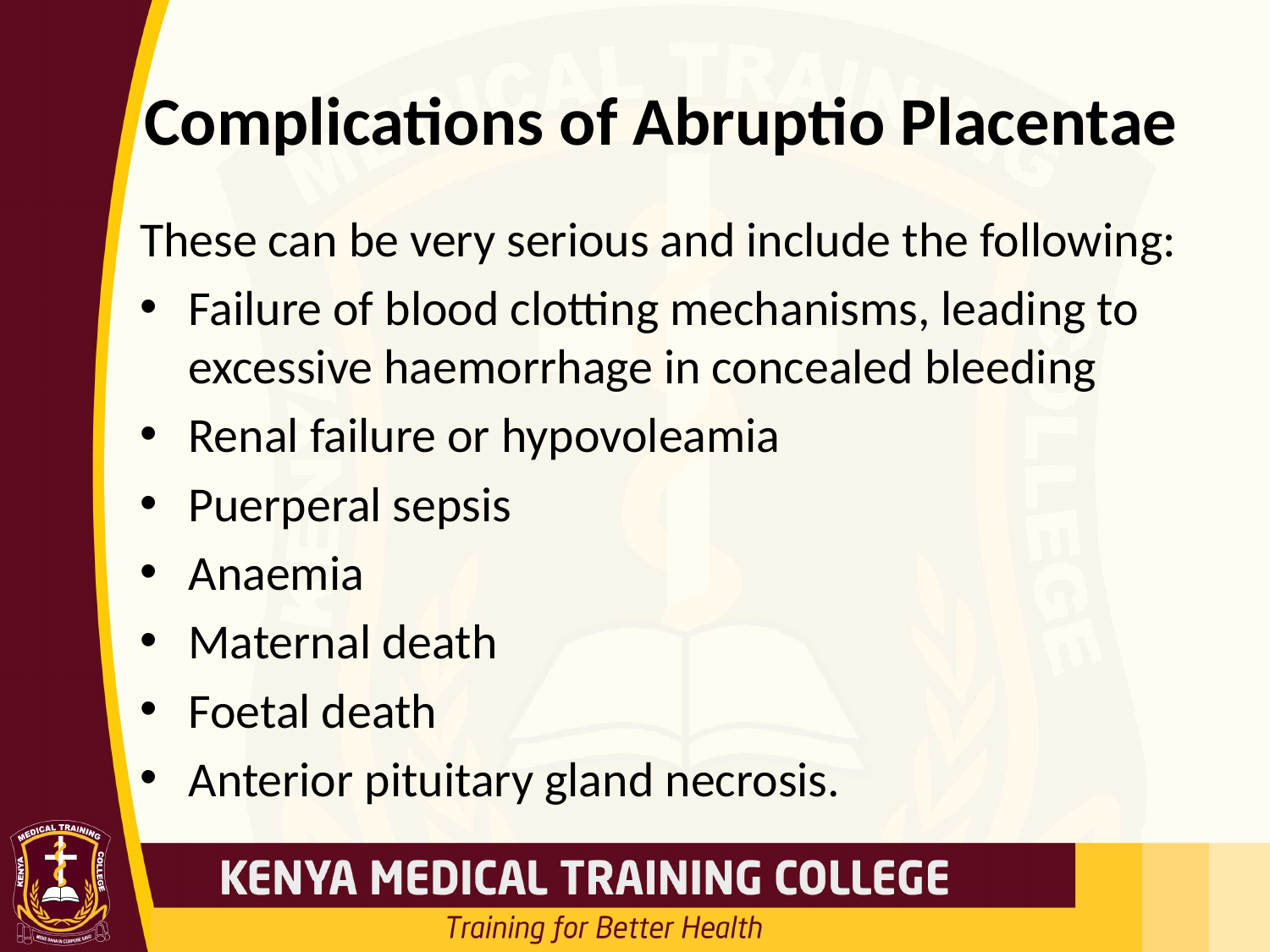

# Complications of Abruptio Placentae
These can be very serious and include the following:
Failure of blood clotting mechanisms, leading to excessive haemorrhage in concealed bleeding
Renal failure or hypovoleamia
Puerperal sepsis
Anaemia
Maternal death
Foetal death
Anterior pituitary gland necrosis.